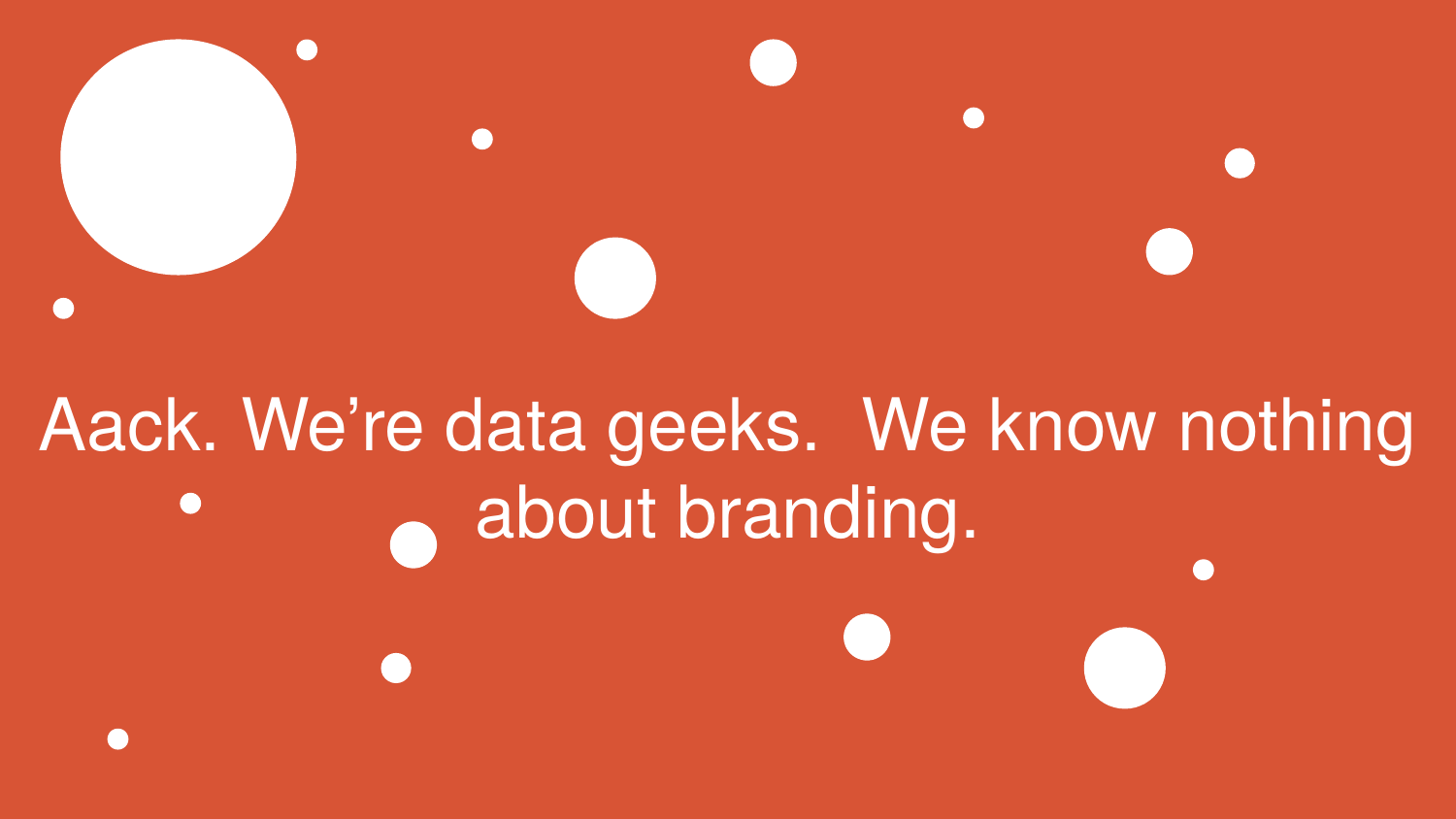

# Aack. We’re data geeks.  We know nothing about branding.